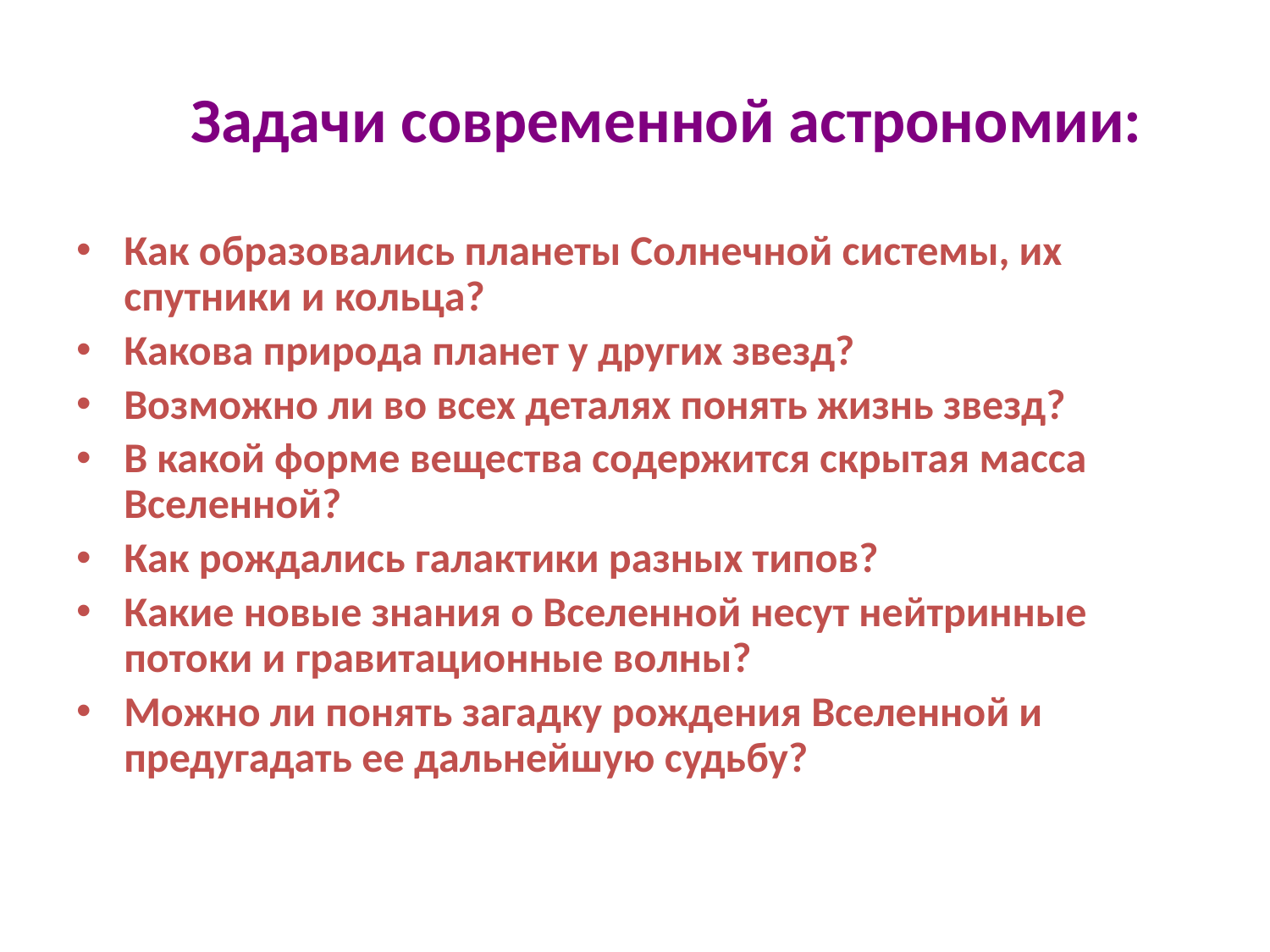

# Задачи современной астрономии:
Как образовались планеты Солнечной системы, их спутники и кольца?
Какова природа планет у других звезд?
Возможно ли во всех деталях понять жизнь звезд?
В какой форме вещества содержится скрытая масса Вселенной?
Как рождались галактики разных типов?
Какие новые знания о Вселенной несут нейтринные потоки и гравитационные волны?
Можно ли понять загадку рождения Вселенной и предугадать ее дальнейшую судьбу?